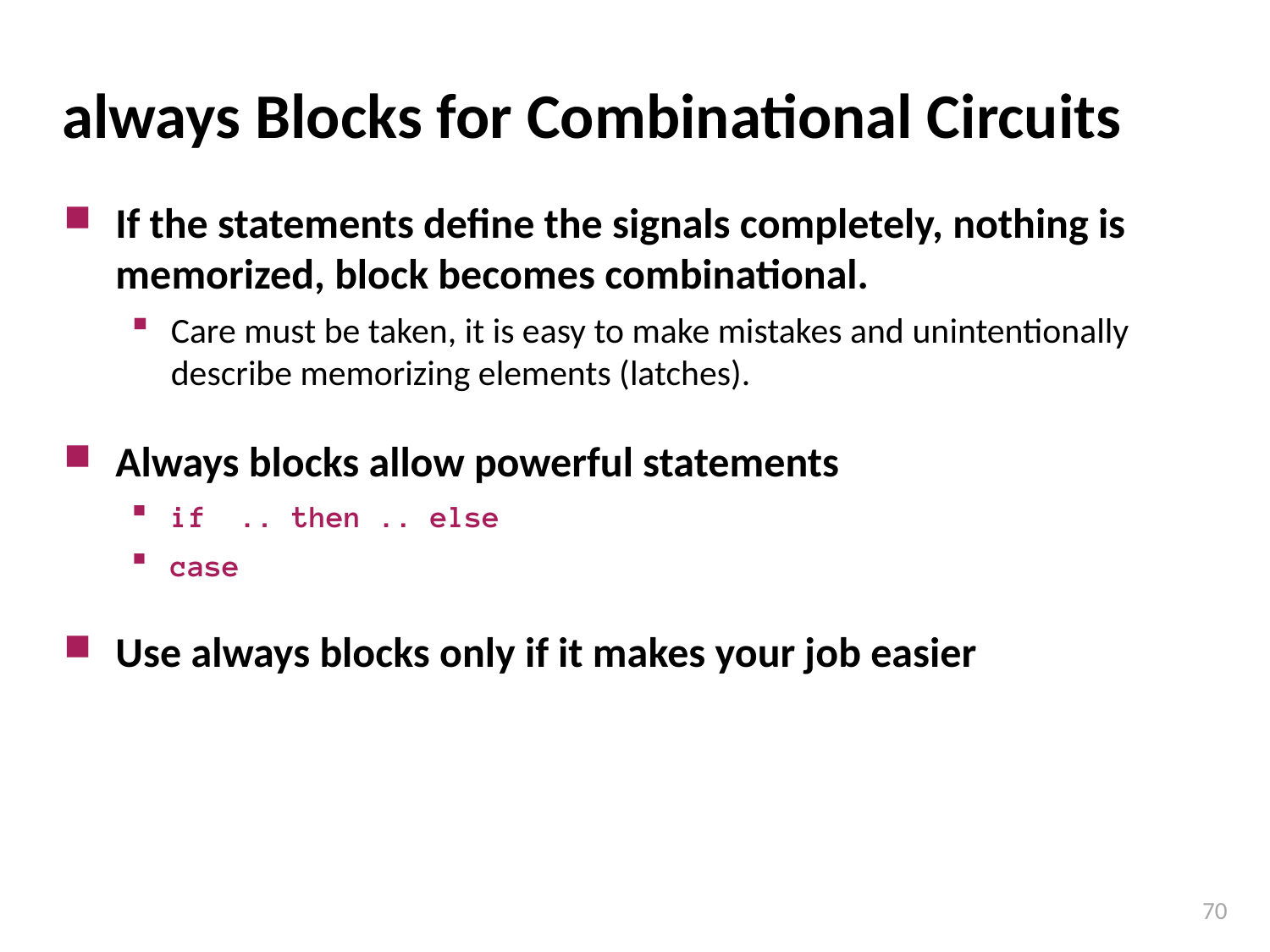

# always Blocks for Combinational Circuits
If the statements define the signals completely, nothing is memorized, block becomes combinational.
Care must be taken, it is easy to make mistakes and unintentionally describe memorizing elements (latches).
Always blocks allow powerful statements
if  .. then .. else
case
Use always blocks only if it makes your job easier